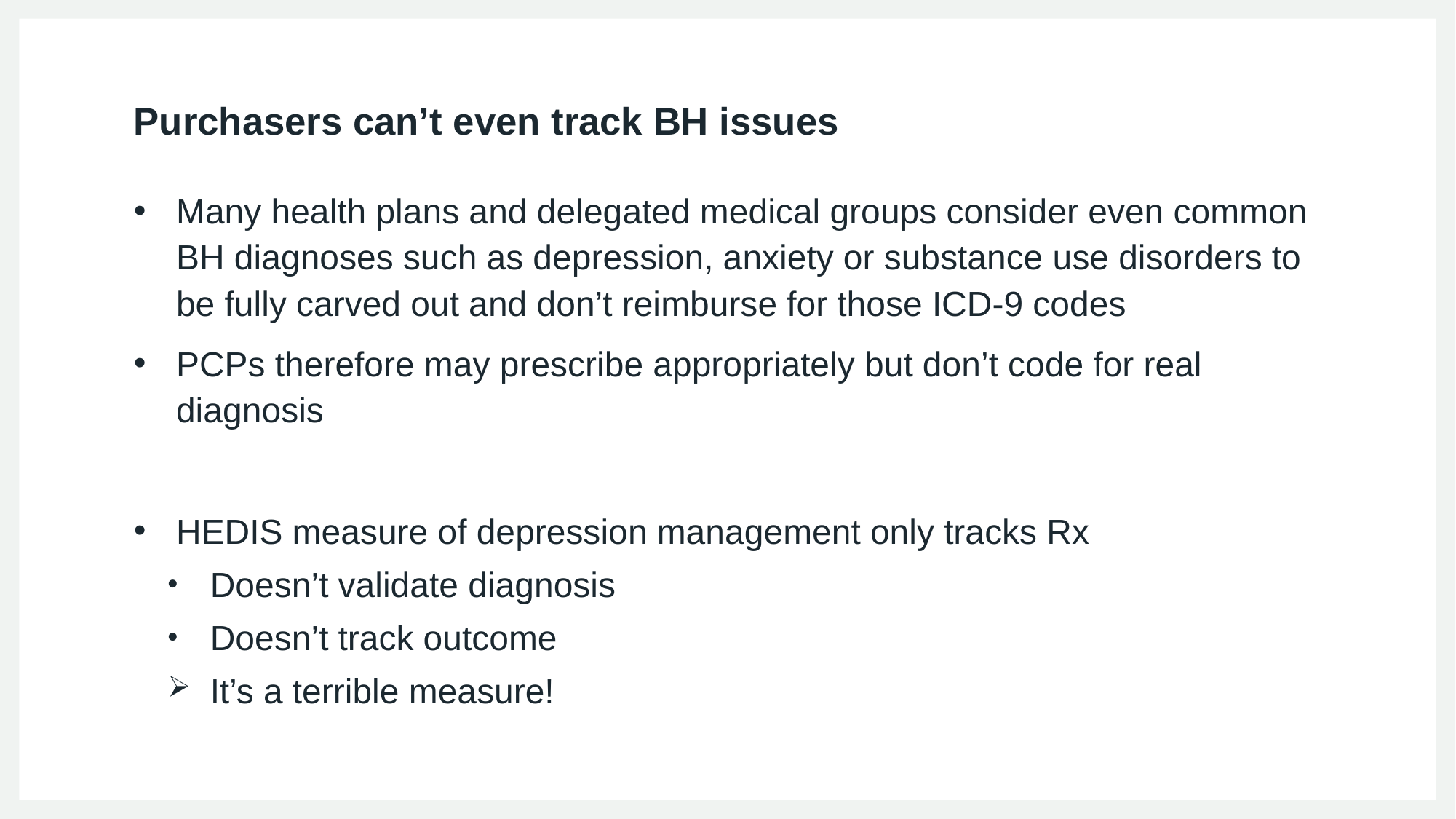

# Purchasers can’t even track BH issues
Many health plans and delegated medical groups consider even common BH diagnoses such as depression, anxiety or substance use disorders to be fully carved out and don’t reimburse for those ICD-9 codes
PCPs therefore may prescribe appropriately but don’t code for real diagnosis

HEDIS measure of depression management only tracks Rx
Doesn’t validate diagnosis
Doesn’t track outcome
It’s a terrible measure!